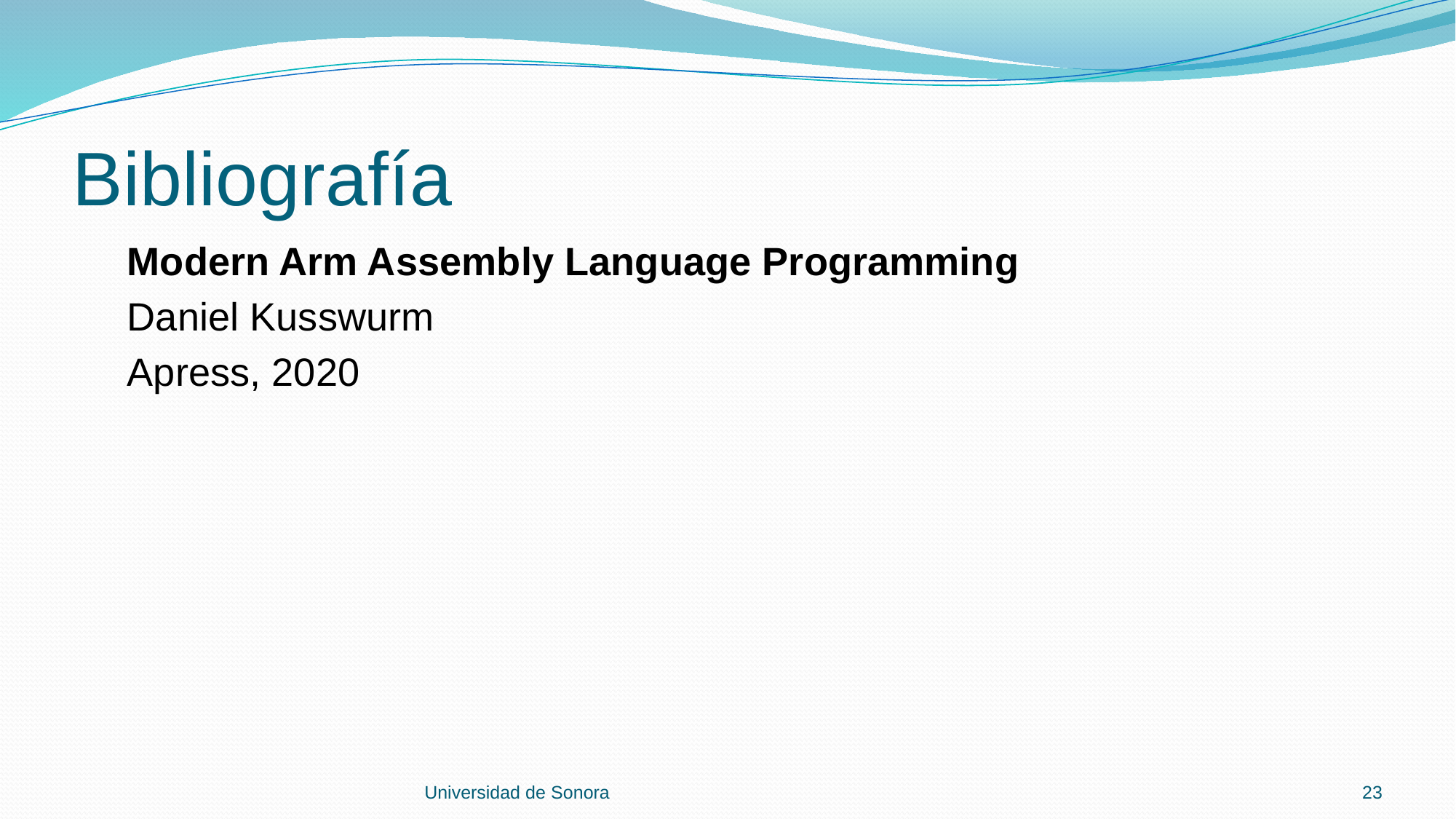

# Bibliografía
    Modern Arm Assembly Language Programming
    Daniel Kusswurm
    Apress, 2020

Universidad de Sonora
23